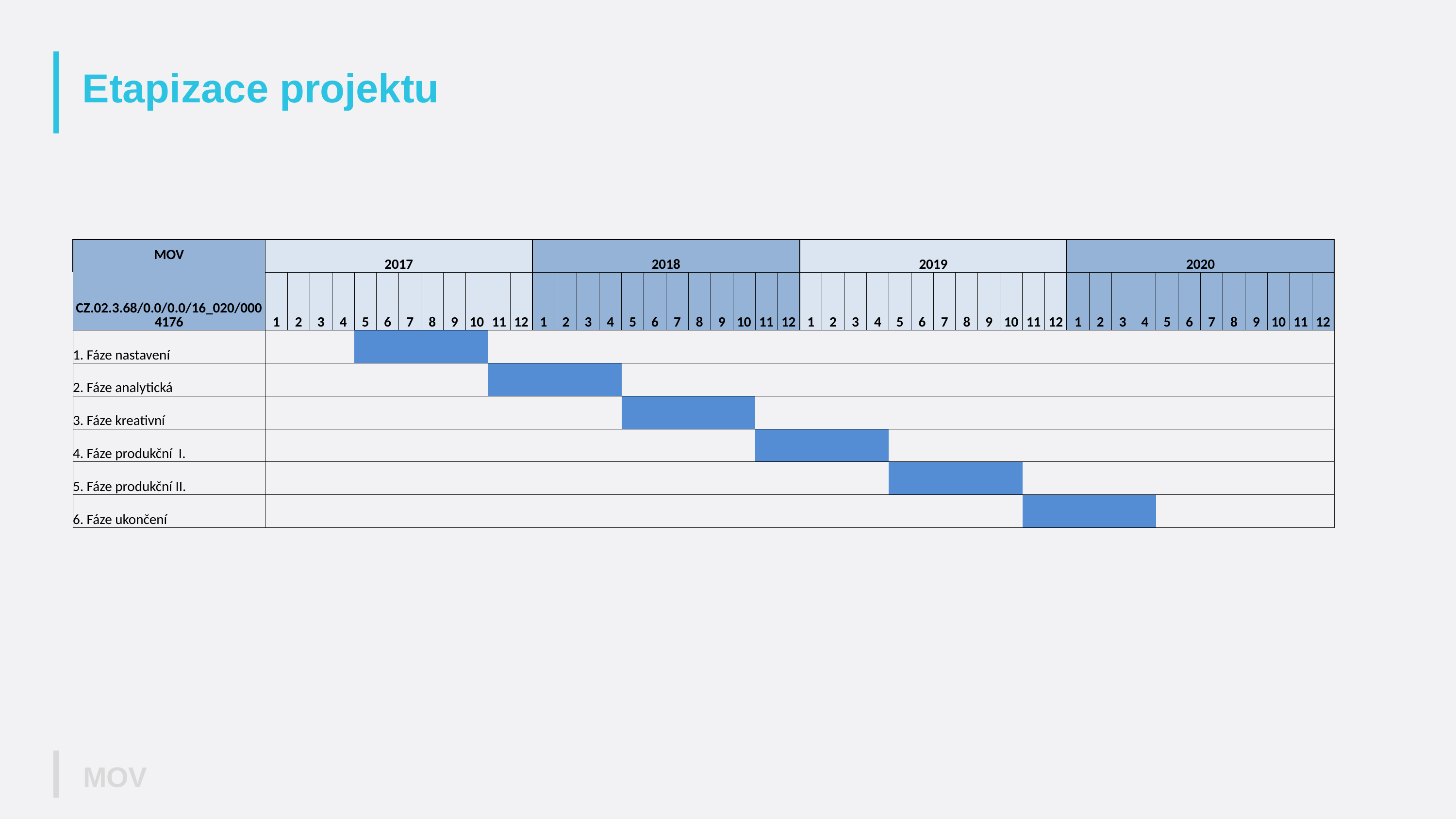

# Etapizace projektu
| MOV | 2017 |  |  |  |  |  |  |  |  |  |  |  | 2018 |  |  |  |  |  |  |  |  |  |  |  | 2019 |  |  |  |  |  |  |  |  |  |  |  | 2020 |  |  |  |  |  |  |  |  |  |  |  |
| --- | --- | --- | --- | --- | --- | --- | --- | --- | --- | --- | --- | --- | --- | --- | --- | --- | --- | --- | --- | --- | --- | --- | --- | --- | --- | --- | --- | --- | --- | --- | --- | --- | --- | --- | --- | --- | --- | --- | --- | --- | --- | --- | --- | --- | --- | --- | --- | --- |
| CZ.02.3.68/0.0/0.0/16\_020/0004176 | 1 | 2 | 3 | 4 | 5 | 6 | 7 | 8 | 9 | 10 | 11 | 12 | 1 | 2 | 3 | 4 | 5 | 6 | 7 | 8 | 9 | 10 | 11 | 12 | 1 | 2 | 3 | 4 | 5 | 6 | 7 | 8 | 9 | 10 | 11 | 12 | 1 | 2 | 3 | 4 | 5 | 6 | 7 | 8 | 9 | 10 | 11 | 12 |
| 1. Fáze nastavení |  |  |  |  |  |  |  |  |  |  |  |  |  |  |  |  |  |  |  |  |  |  |  |  |  |  |  |  |  |  |  |  |  |  |  |  |  |  |  |  |  |  |  |  |  |  |  |  |
| 2. Fáze analytická |  |  |  |  |  |  |  |  |  |  |  |  |  |  |  |  |  |  |  |  |  |  |  |  |  |  |  |  |  |  |  |  |  |  |  |  |  |  |  |  |  |  |  |  |  |  |  |  |
| 3. Fáze kreativní |  |  |  |  |  |  |  |  |  |  |  |  |  |  |  |  |  |  |  |  |  |  |  |  |  |  |  |  |  |  |  |  |  |  |  |  |  |  |  |  |  |  |  |  |  |  |  |  |
| 4. Fáze produkční I. |  |  |  |  |  |  |  |  |  |  |  |  |  |  |  |  |  |  |  |  |  |  |  |  |  |  |  |  |  |  |  |  |  |  |  |  |  |  |  |  |  |  |  |  |  |  |  |  |
| 5. Fáze produkční II. |  |  |  |  |  |  |  |  |  |  |  |  |  |  |  |  |  |  |  |  |  |  |  |  |  |  |  |  |  |  |  |  |  |  |  |  |  |  |  |  |  |  |  |  |  |  |  |  |
| 6. Fáze ukončení |  |  |  |  |  |  |  |  |  |  |  |  |  |  |  |  |  |  |  |  |  |  |  |  |  |  |  |  |  |  |  |  |  |  |  |  |  |  |  |  |  |  |  |  |  |  |  |  |